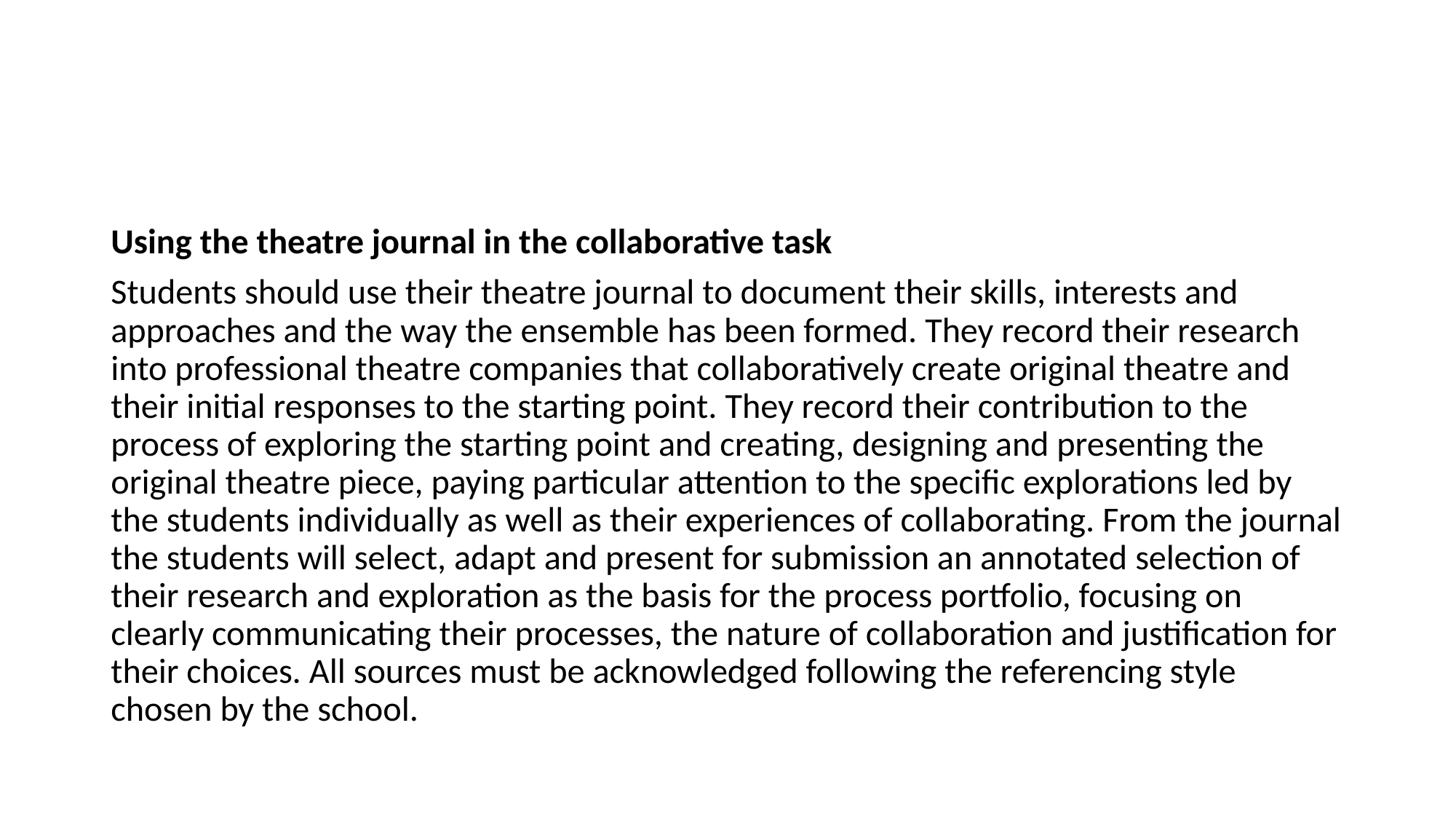

Using the theatre journal in the collaborative task
Students should use their theatre journal to document their skills, interests and approaches and the way the ensemble has been formed. They record their research into professional theatre companies that collaboratively create original theatre and their initial responses to the starting point. They record their contribution to the process of exploring the starting point and creating, designing and presenting the original theatre piece, paying particular attention to the specific explorations led by the students individually as well as their experiences of collaborating. From the journal the students will select, adapt and present for submission an annotated selection of their research and exploration as the basis for the process portfolio, focusing on clearly communicating their processes, the nature of collaboration and justification for their choices. All sources must be acknowledged following the referencing style chosen by the school.